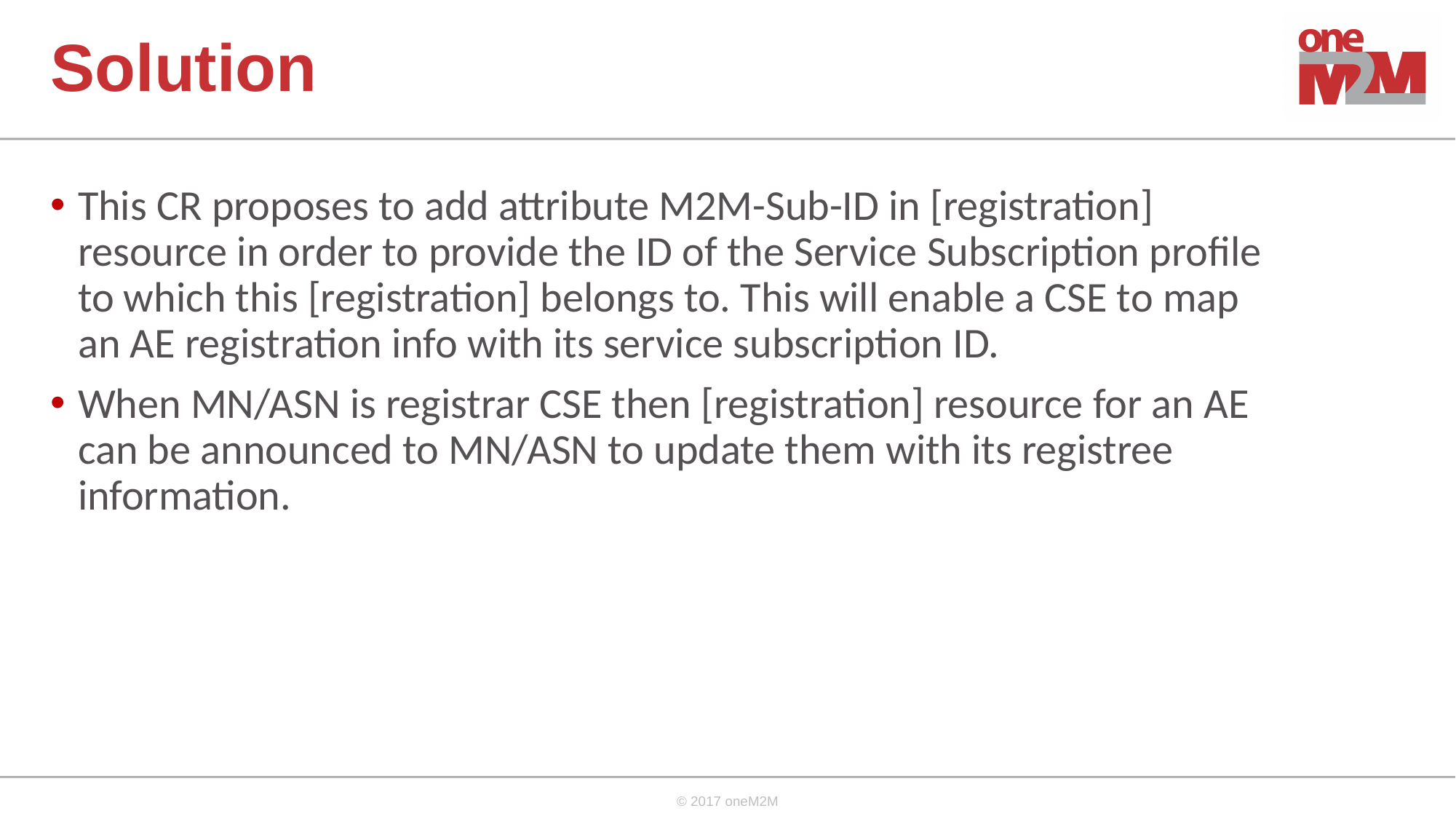

Solution
This CR proposes to add attribute M2M-Sub-ID in [registration] resource in order to provide the ID of the Service Subscription profile to which this [registration] belongs to. This will enable a CSE to map an AE registration info with its service subscription ID.
When MN/ASN is registrar CSE then [registration] resource for an AE can be announced to MN/ASN to update them with its registree information.